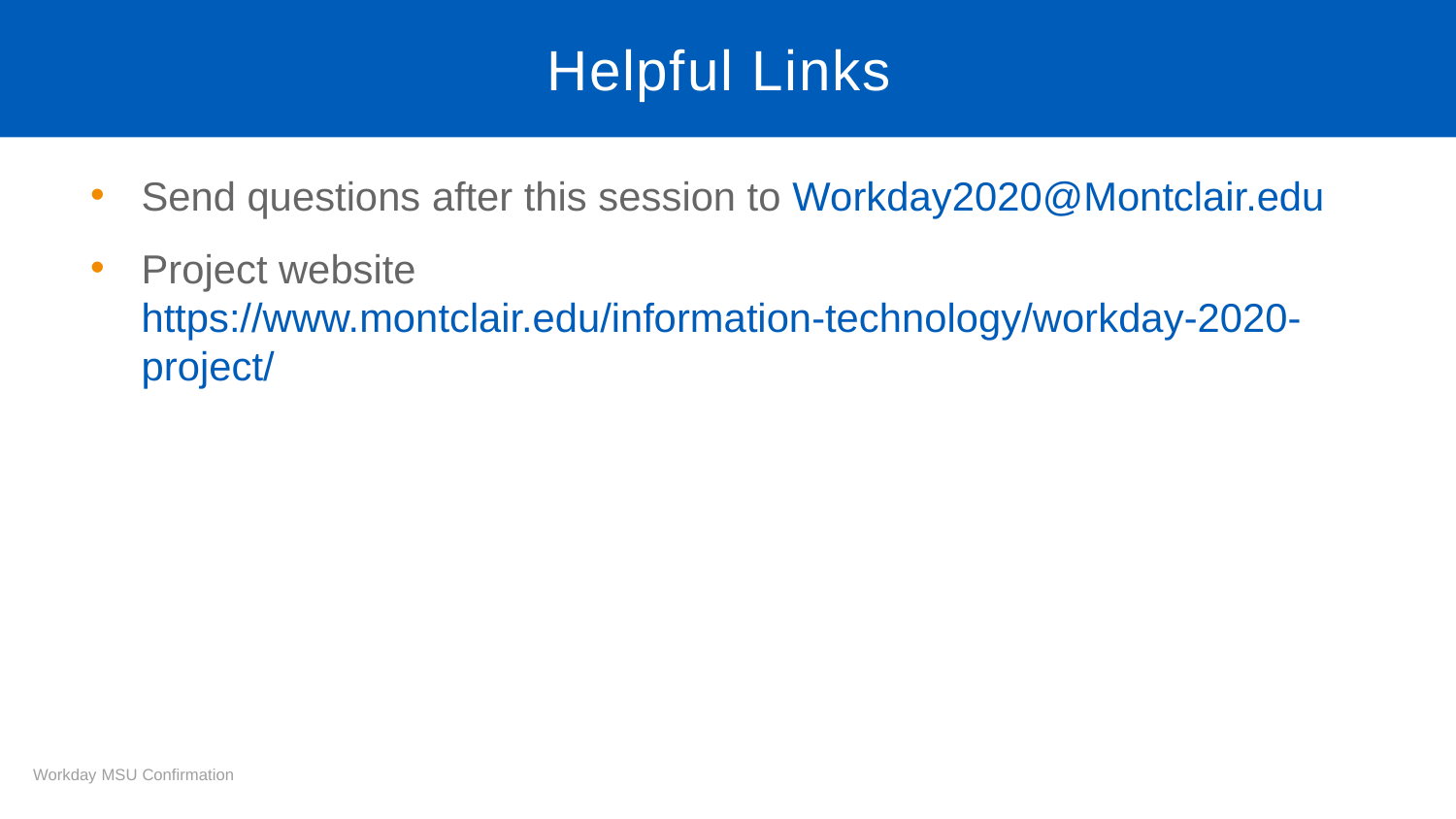

# Helpful Links
Send questions after this session to Workday2020@Montclair.edu
Project website https://www.montclair.edu/information-technology/workday-2020-project/
Workday MSU Confirmation